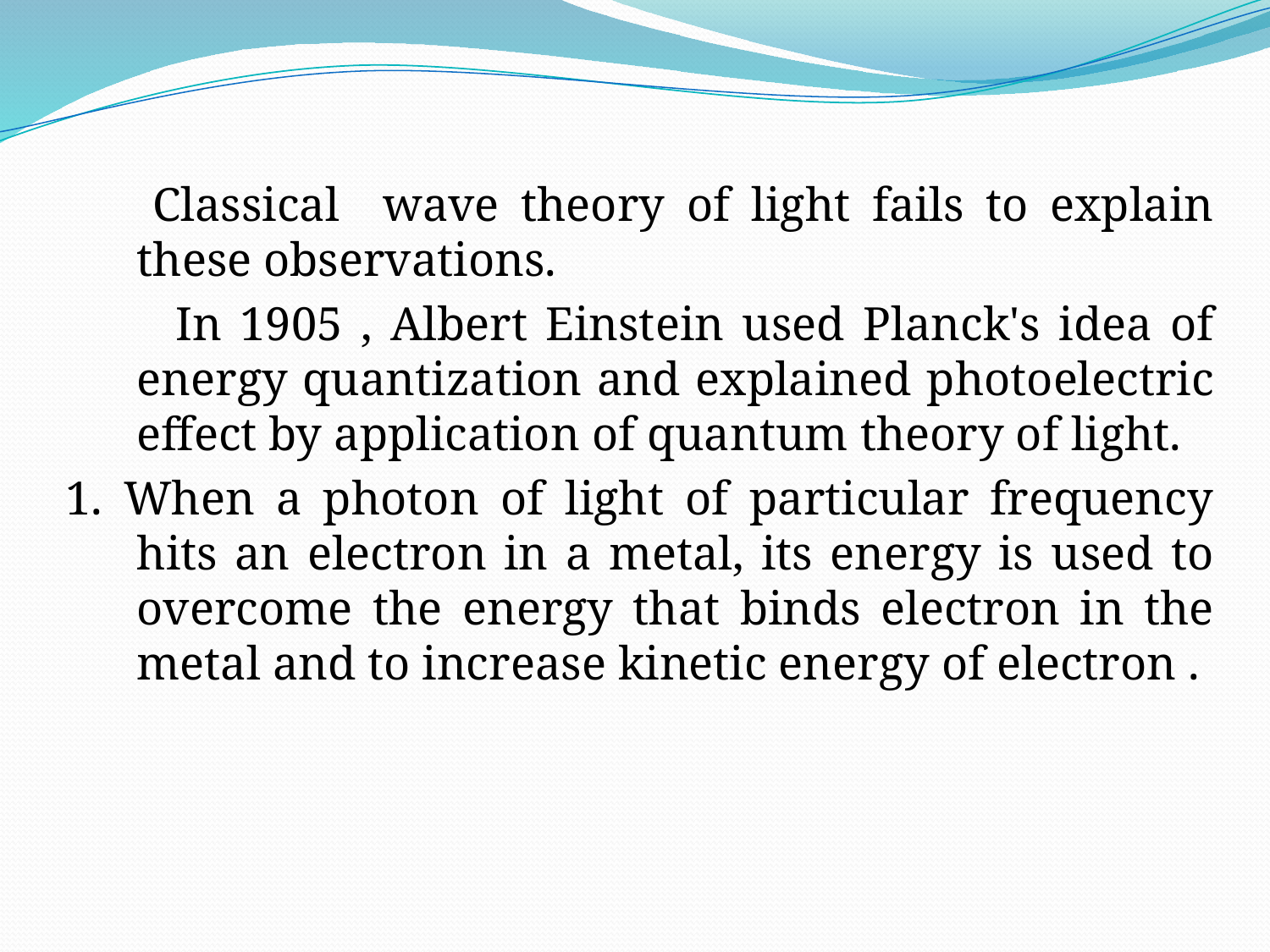

Classical  wave theory of light fails to explain these observations.
      In 1905 , Albert Einstein used Planck's idea of energy quantization and explained photoelectric effect by application of quantum theory of light.
1. When a photon of light of particular frequency hits an electron in a metal, its energy is used to overcome the energy that binds electron in the metal and to increase kinetic energy of electron .